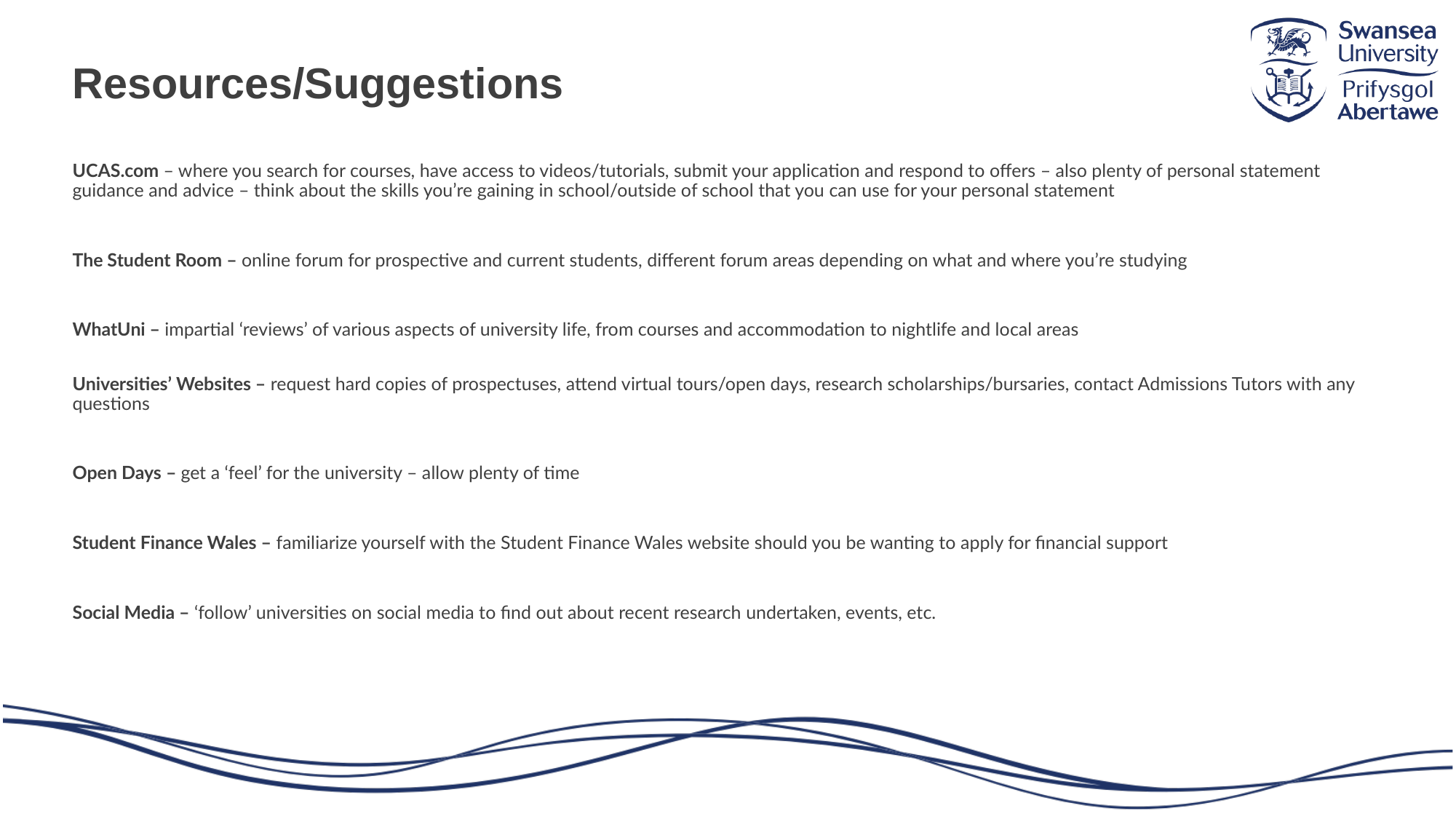

# Resources/Suggestions

UCAS.com – where you search for courses, have access to videos/tutorials, submit your application and respond to offers – also plenty of personal statement guidance and advice – think about the skills you’re gaining in school/outside of school that you can use for your personal statement

The Student Room – online forum for prospective and current students, different forum areas depending on what and where you’re studying

WhatUni – impartial ‘reviews’ of various aspects of university life, from courses and accommodation to nightlife and local areas
Universities’ Websites – request hard copies of prospectuses, attend virtual tours/open days, research scholarships/bursaries, contact Admissions Tutors with any questions

Open Days – get a ‘feel’ for the university – allow plenty of time

Student Finance Wales – familiarize yourself with the Student Finance Wales website should you be wanting to apply for financial support

Social Media – ‘follow’ universities on social media to find out about recent research undertaken, events, etc.